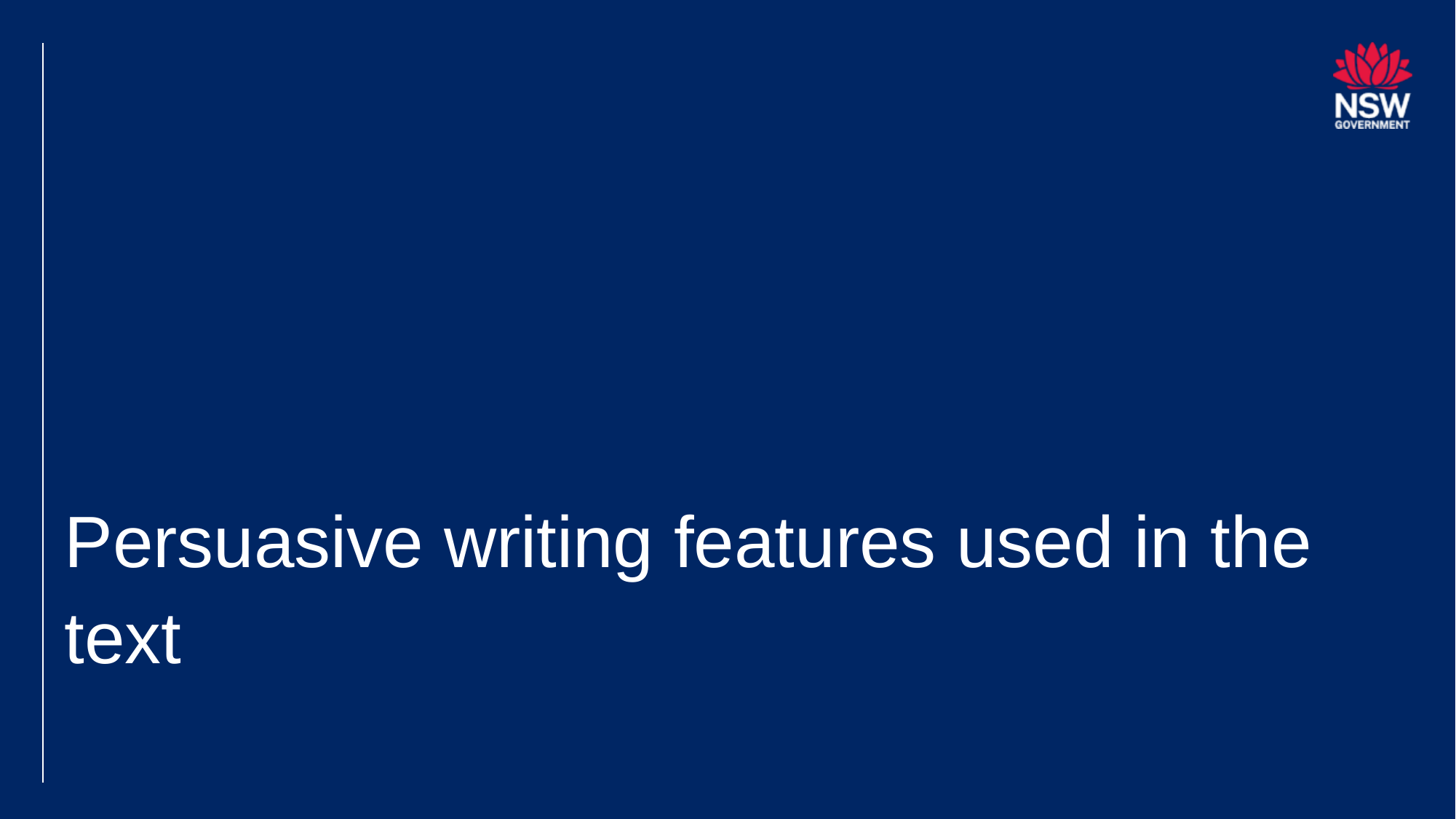

# Persuasive writing features used in the text